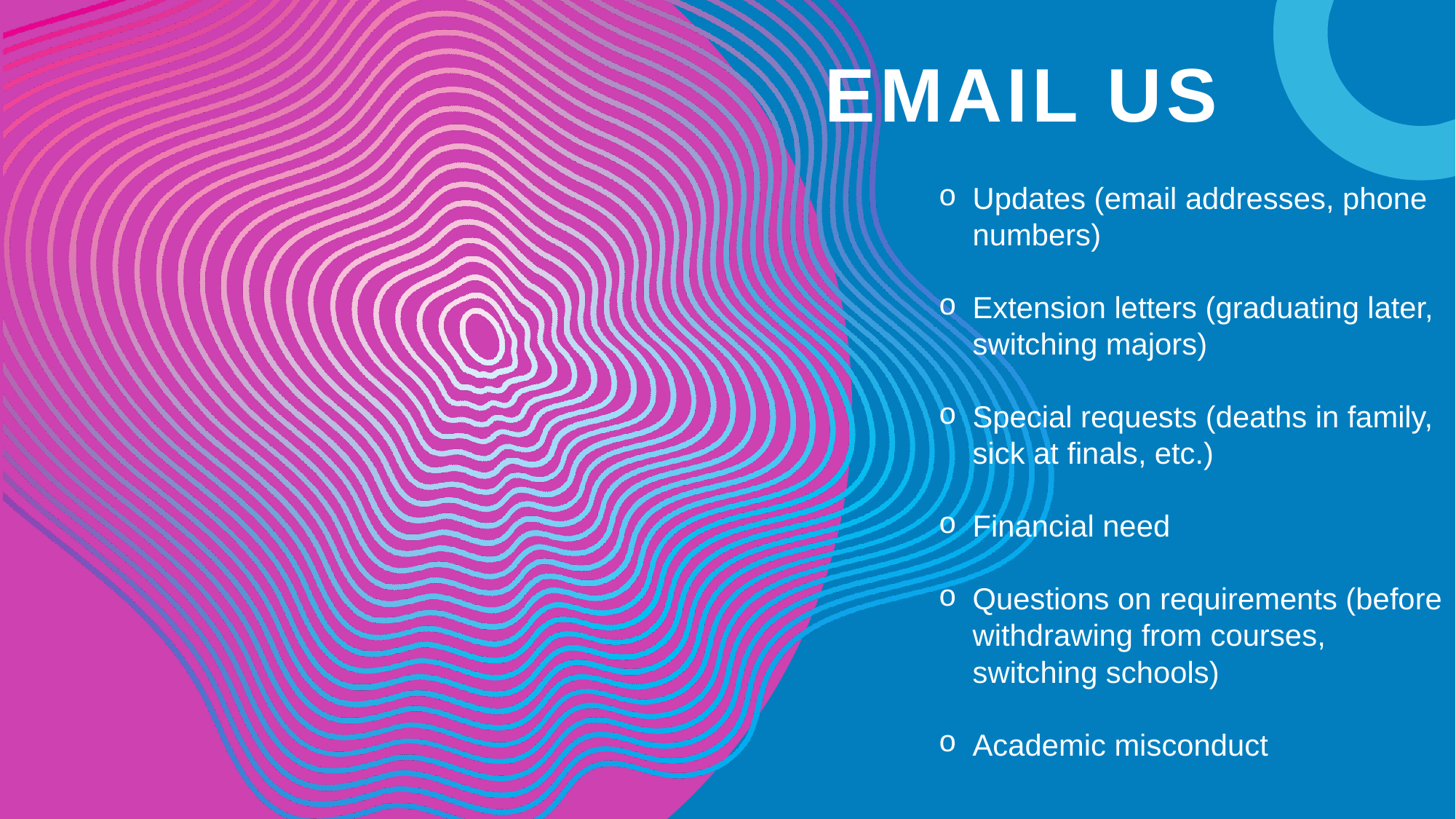

# Email Us
Updates (email addresses, phone numbers)

Extension letters (graduating later, switching majors)

Special requests (deaths in family, sick at finals, etc.)

Financial need

Questions on requirements (before withdrawing from courses, switching schools)

Academic misconduct